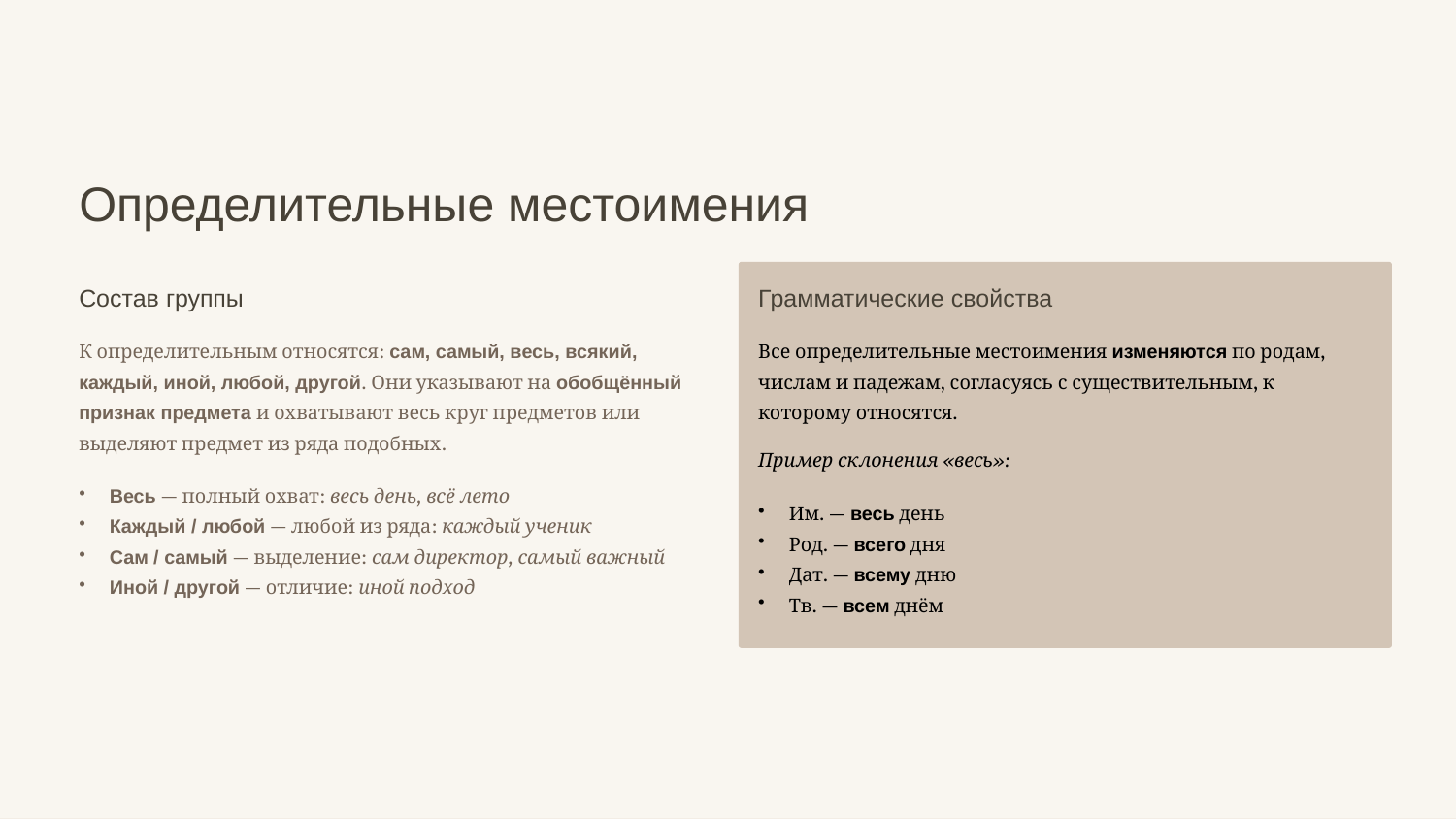

Определительные местоимения

Состав группы
Грамматические свойства
К определительным относятся: сам, самый, весь, всякий, каждый, иной, любой, другой. Они указывают на обобщённый признак предмета и охватывают весь круг предметов или выделяют предмет из ряда подобных.
Все определительные местоимения изменяются по родам, числам и падежам, согласуясь с существительным, к которому относятся.
Пример склонения «весь»:
Весь — полный охват: весь день, всё лето
Каждый / любой — любой из ряда: каждый ученик
Сам / самый — выделение: сам директор, самый важный
Иной / другой — отличие: иной подход
Им. — весь день
Род. — всего дня
Дат. — всему дню
Тв. — всем днём